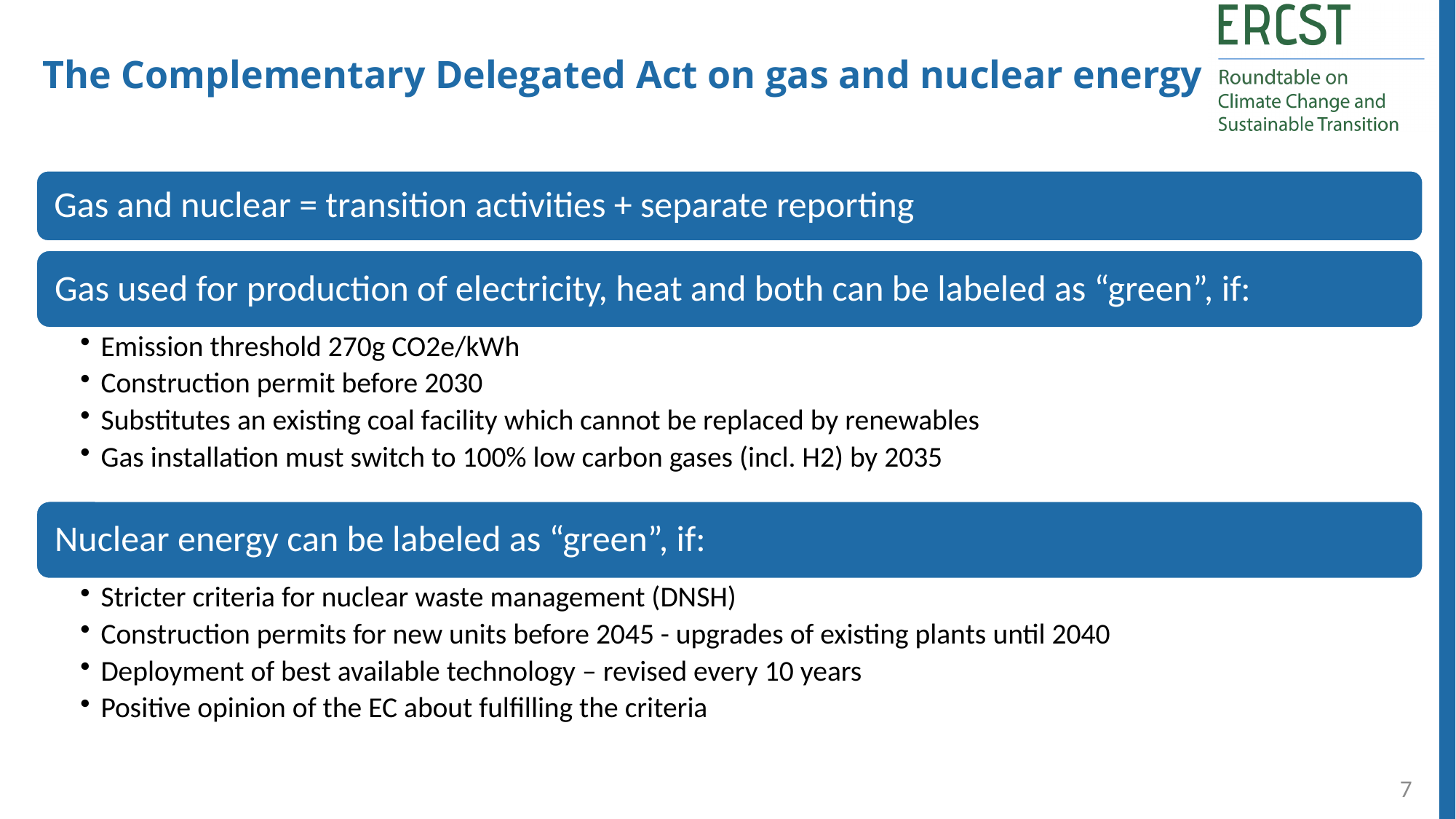

The Complementary Delegated Act on gas and nuclear energy
Gas and nuclear = transition activities + separate reporting
Gas used for production of electricity, heat and both can be labeled as “green”, if:
Emission threshold 270g CO2e/kWh
Construction permit before 2030
Substitutes an existing coal facility which cannot be replaced by renewables
Gas installation must switch to 100% low carbon gases (incl. H2) by 2035
Nuclear energy can be labeled as “green”, if:
Stricter criteria for nuclear waste management (DNSH)
Construction permits for new units before 2045 - upgrades of existing plants until 2040
Deployment of best available technology – revised every 10 years
Positive opinion of the EC about fulfilling the criteria
7